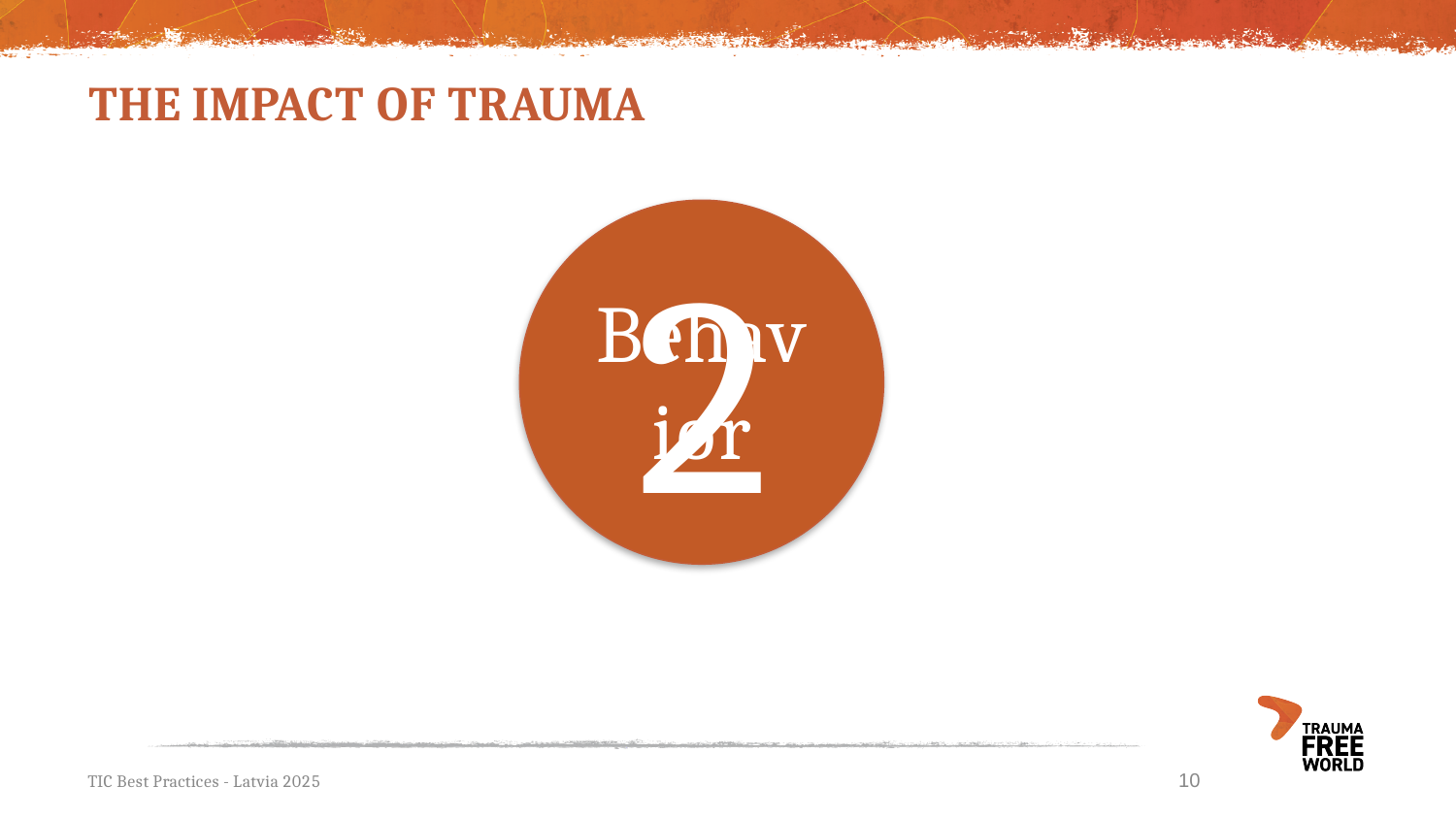

# THE IMPACT OF TRAUMA
Behavior
2
10
TIC Best Practices - Latvia 2025